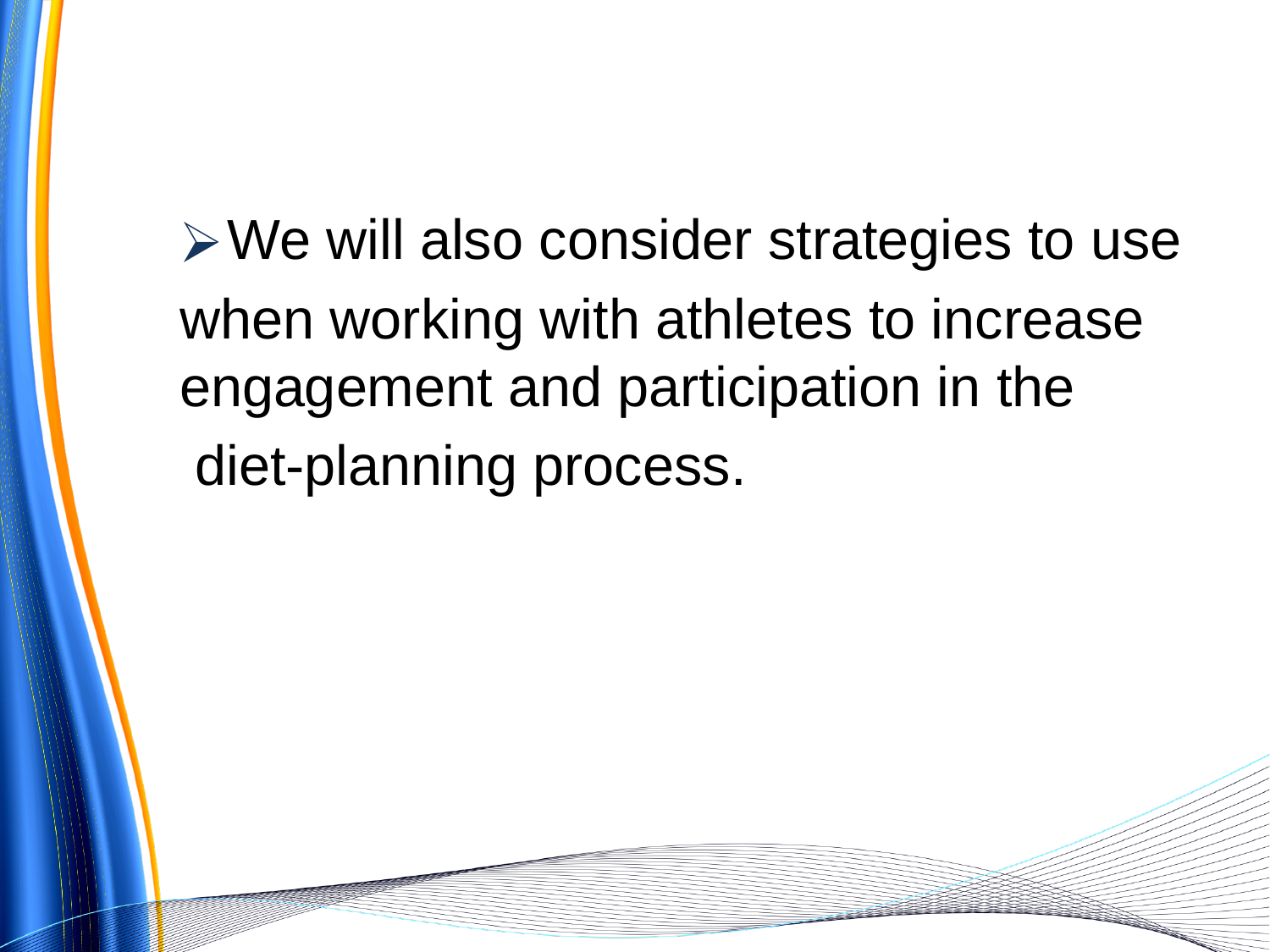

We will also consider strategies to use
when working with athletes to increase engagement and participation in the
 diet-planning process.